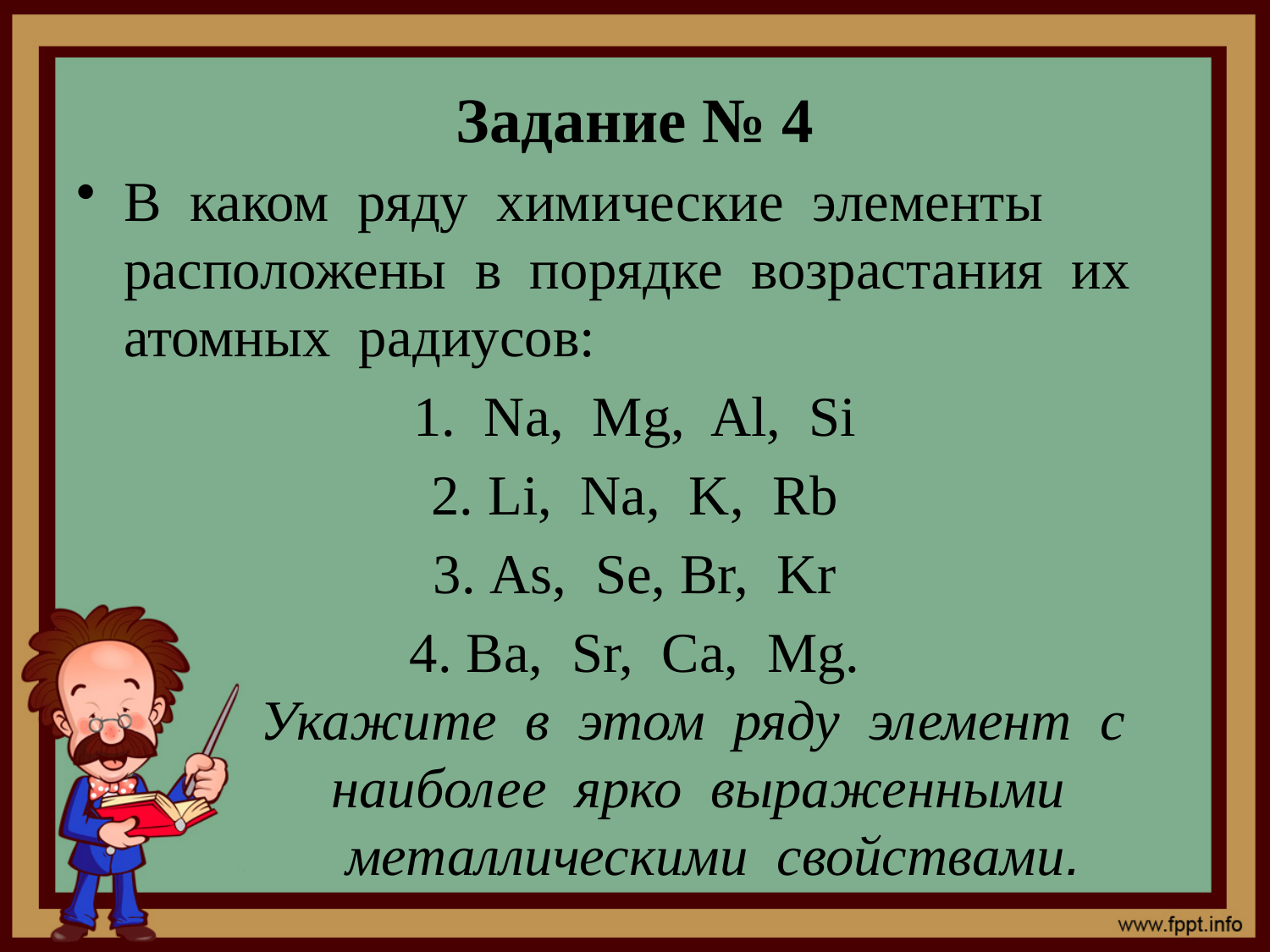

# Задание № 4
В  каком  ряду  химические  элементы  расположены  в  порядке  возрастания  их  атомных  радиусов:
1.  Na,  Mg,  Al,  Si
2. Li,  Na,  K,  Rb
3. As,  Se, Br,  Kr
4. Ba,  Sr,  Ca,  Mg.
             Укажите  в  этом  ряду  элемент  с
                  наиболее  ярко  выраженными
                   металлическими  свойствами.